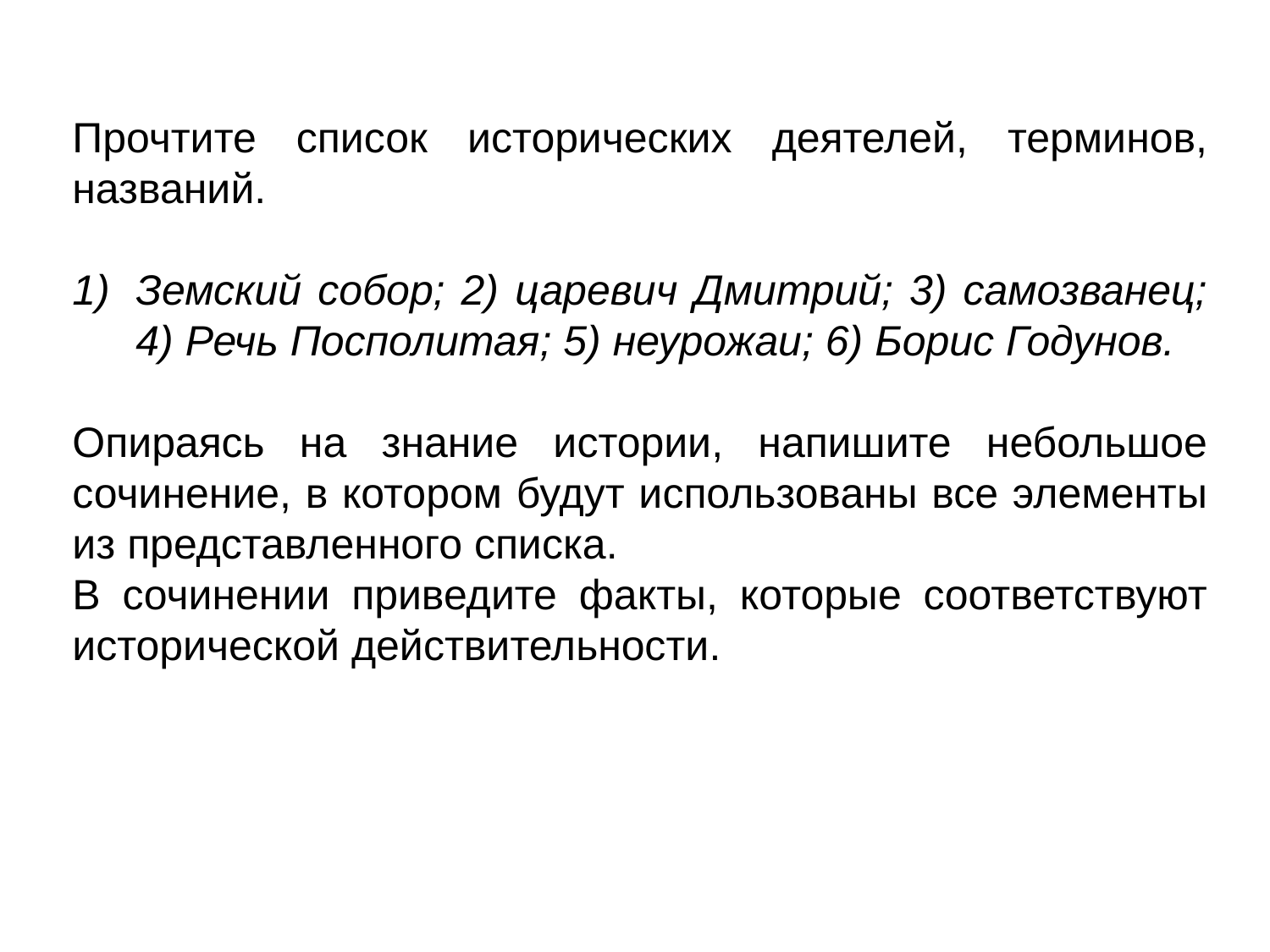

Прочтите список исторических деятелей, терминов, названий.

Земский собор; 2) царевич Дмитрий; 3) самозванец; 4) Речь Посполитая; 5) неурожаи; 6) Борис Годунов.

Опираясь на знание истории, напишите небольшое сочинение, в котором будут использованы все элементы из представленного списка.
В сочинении приведите факты, которые соответствуют исторической действительности.